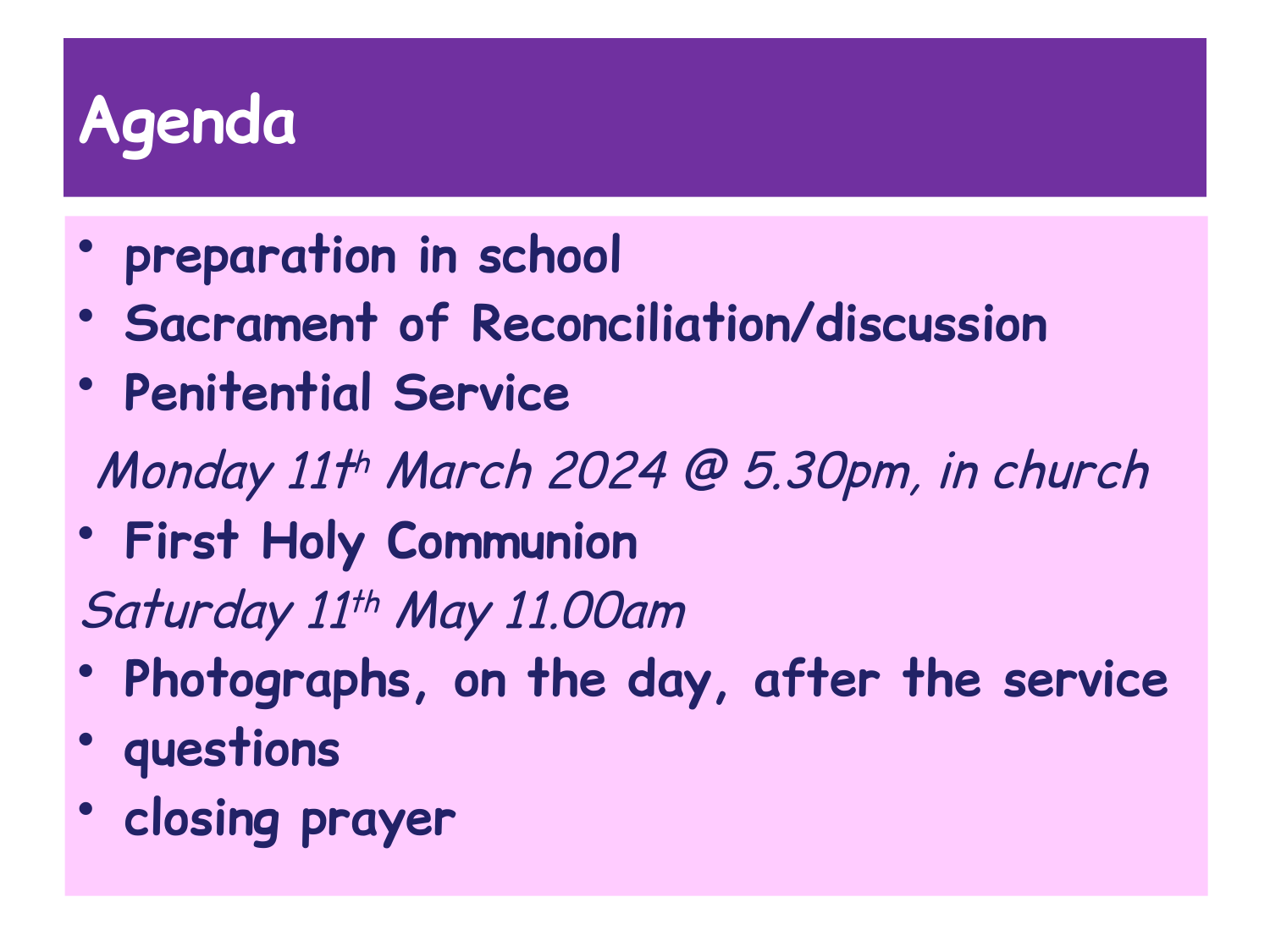

# Agenda
preparation in school
Sacrament of Reconciliation/discussion
Penitential Service
 Monday 11th March 2024 @ 5.30pm, in church
First Holy Communion
Saturday 11th May 11.00am
Photographs, on the day, after the service
questions
closing prayer